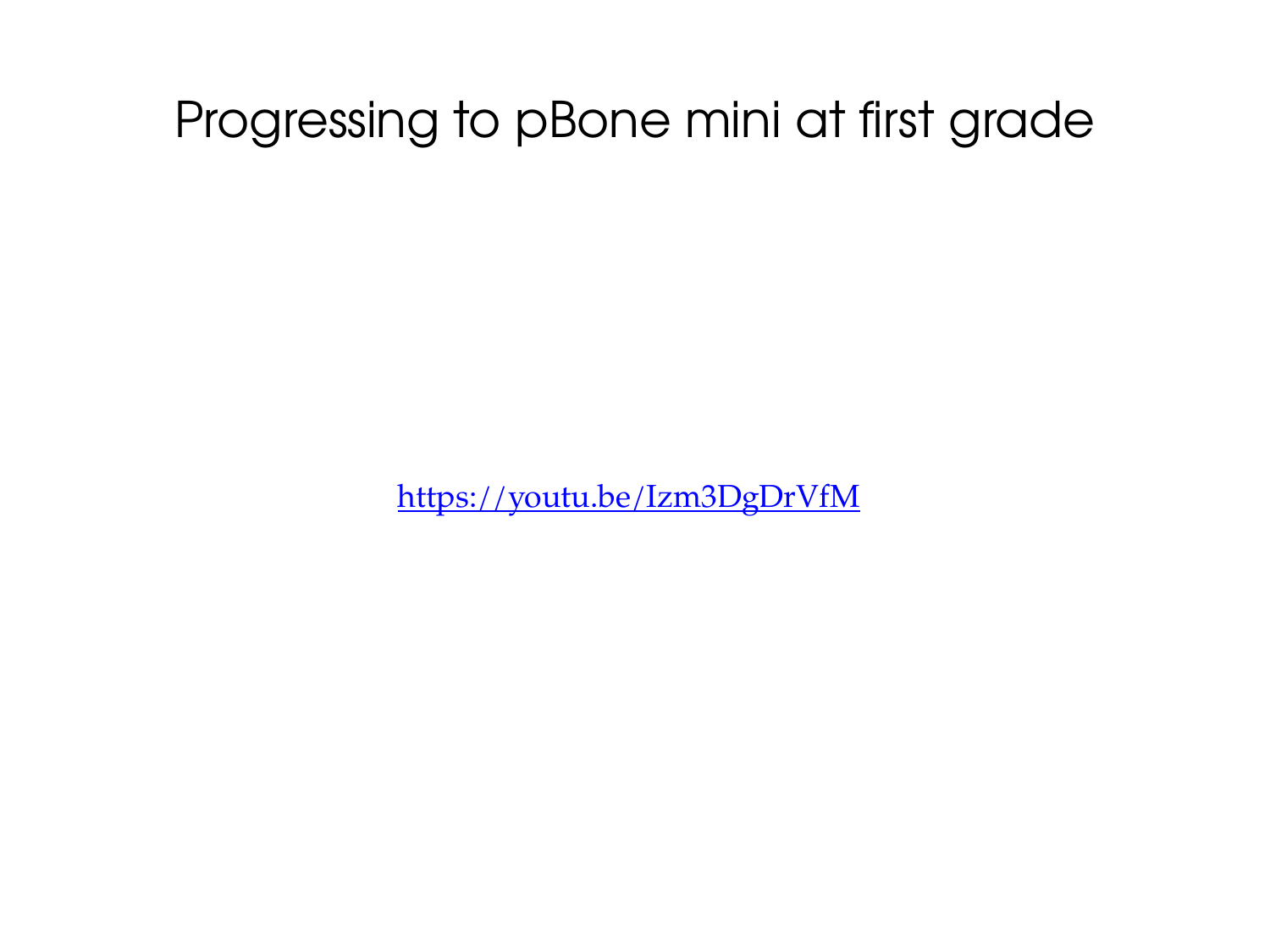

# Progressing to pBone mini at first grade
https://youtu.be/Izm3DgDrVfM